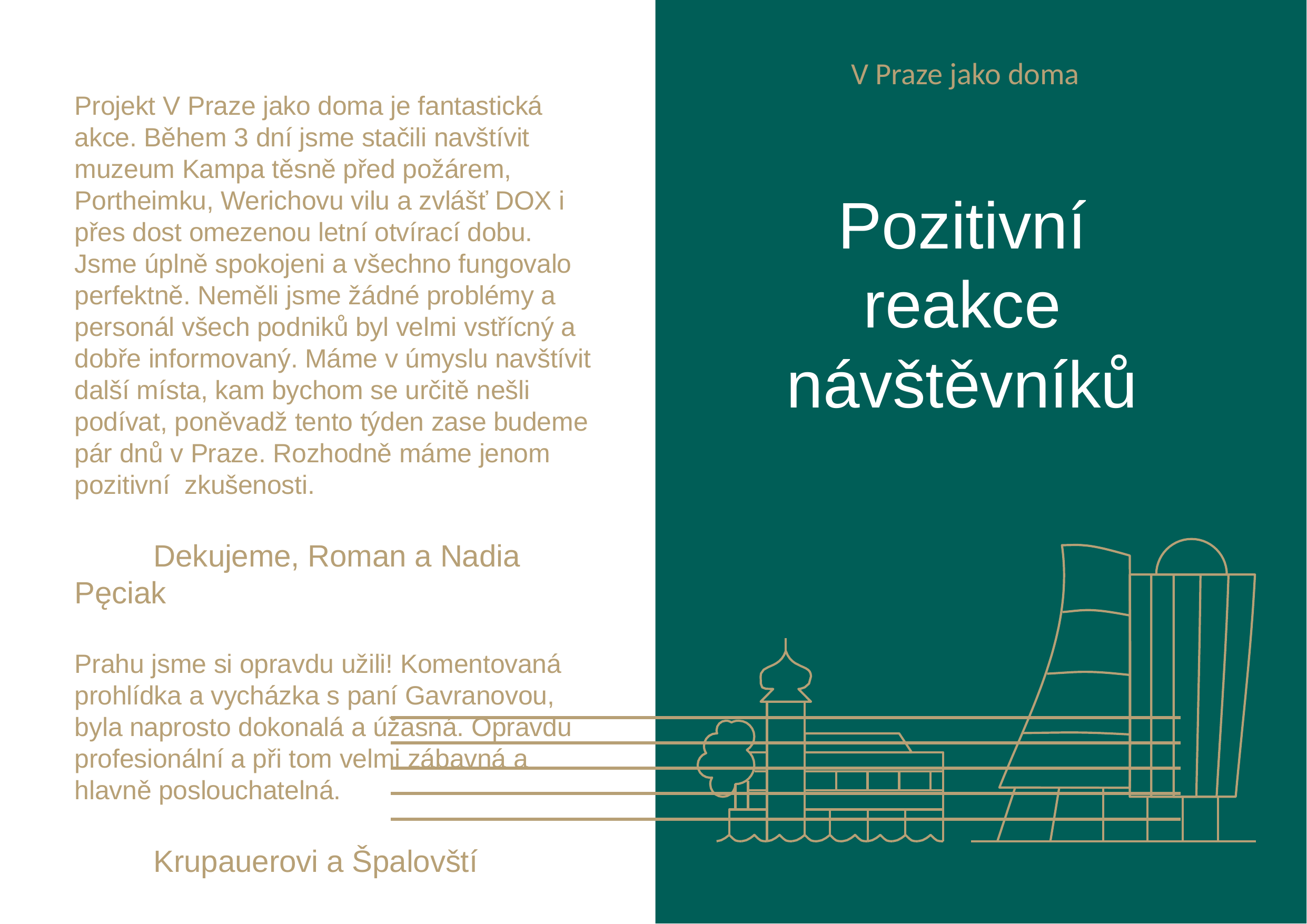

V Praze jako doma
Projekt V Praze jako doma je fantastická akce. Během 3 dní jsme stačili navštívit muzeum Kampa těsně před požárem, Portheimku, Werichovu vilu a zvlášť DOX i přes dost omezenou letní otvírací dobu. Jsme úplně spokojeni a všechno fungovalo perfektně. Neměli jsme žádné problémy a personál všech podniků byl velmi vstřícný a dobře informovaný. Máme v úmyslu navštívit další místa, kam bychom se určitě nešli podívat, poněvadž tento týden zase budeme pár dnů v Praze. Rozhodně máme jenom pozitivní  zkušenosti.

	Dekujeme, Roman a Nadia Pęciak

Prahu jsme si opravdu užili! Komentovaná prohlídka a vycházka s paní Gavranovou, byla naprosto dokonalá a úžasná. Opravdu profesionální a při tom velmi zábavná a hlavně poslouchatelná.

	Krupauerovi a Špalovští
Pozitivní reakce
návštěvníků